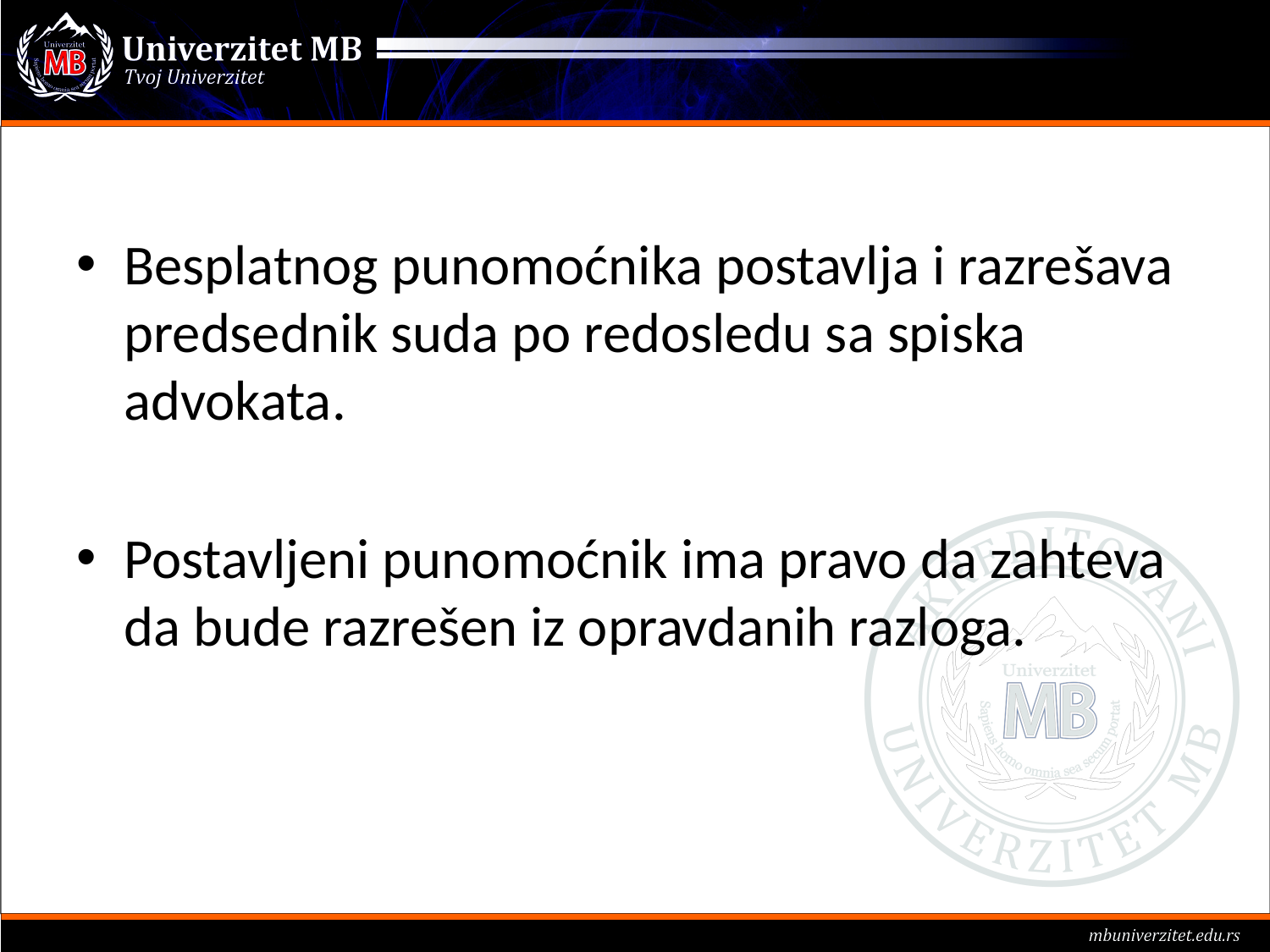

#
Besplatnog punomoćnika postavlja i razrešava predsednik suda po redosledu sa spiska advokata.

Postavljeni punomoćnik ima pravo da zahteva da bude razrešen iz opravdanih razloga.